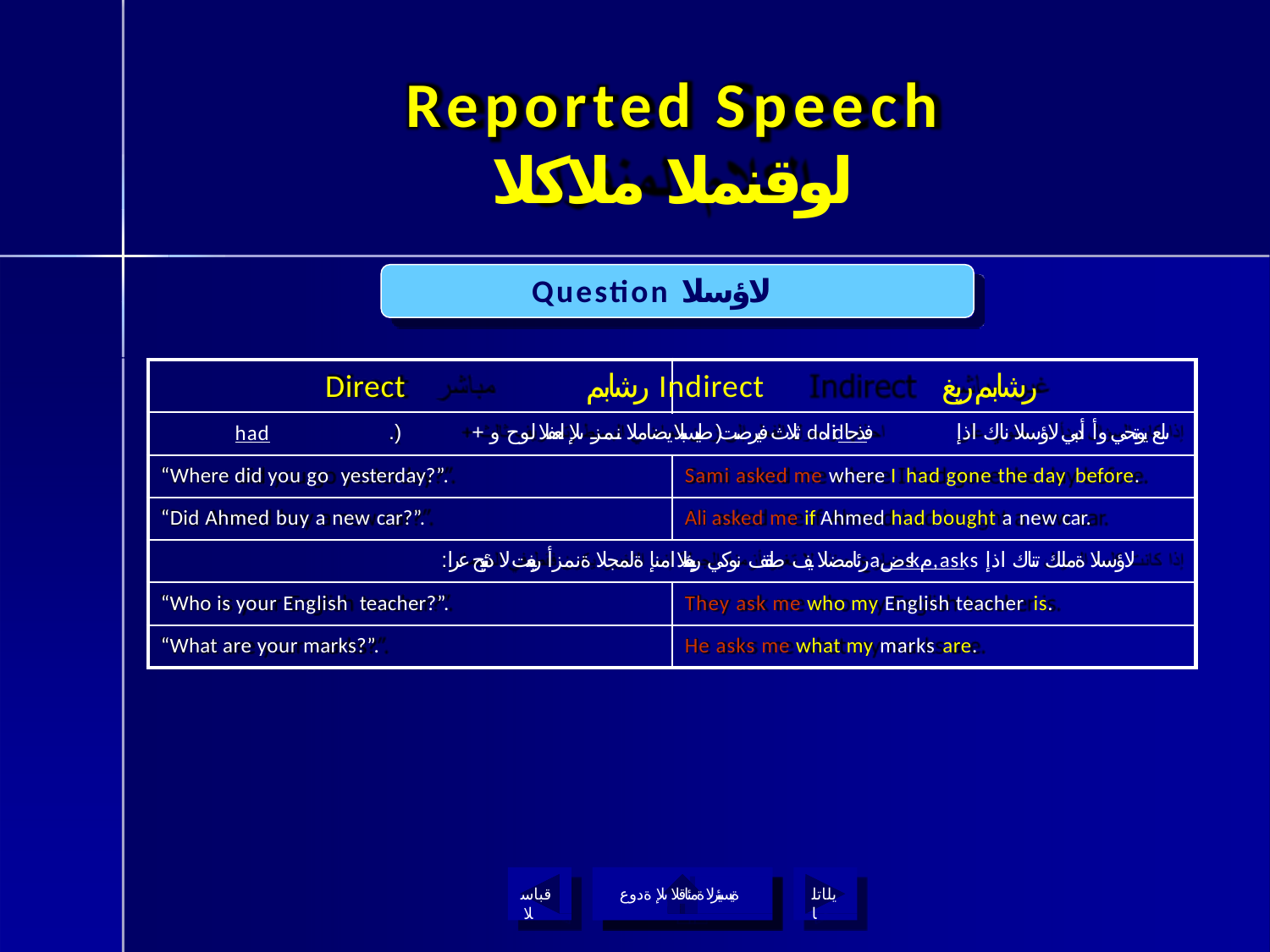

# Reported Speech
لوقنملا ملاكلا

Question لاؤسلا

Direct
.)
رشابم Indirect
+ ثلاث فيرصت( طيسبلا يضاملا نمز ىلإ لعفلا لوح و dاهidفذحا
رشابم ريغ
ىلع يوتحي وأ أدبي لاؤسلا ناك اذإ

had

“Where did you go yesterday?”.
“Did Ahmed buy a new car?”.
Sami asked me where I had gone the day before.
Ali asked me if Ahmed had bought a new car.

:رئامضلا يف طقف نوكي  رييغتلا امنإ ةلمجلا ةنمزأ ريغت لا ذئنيح عراaضskم, asks لاؤسلا ةملك تناك اذإ

“Who is your English teacher?”.
“What are your marks?”.
They ask me who my English teacher is.
He asks me what my marks are.

قباسلا
ةيسيئرلا ةمئاقلا ىلإ ةدوع
يلاتلا